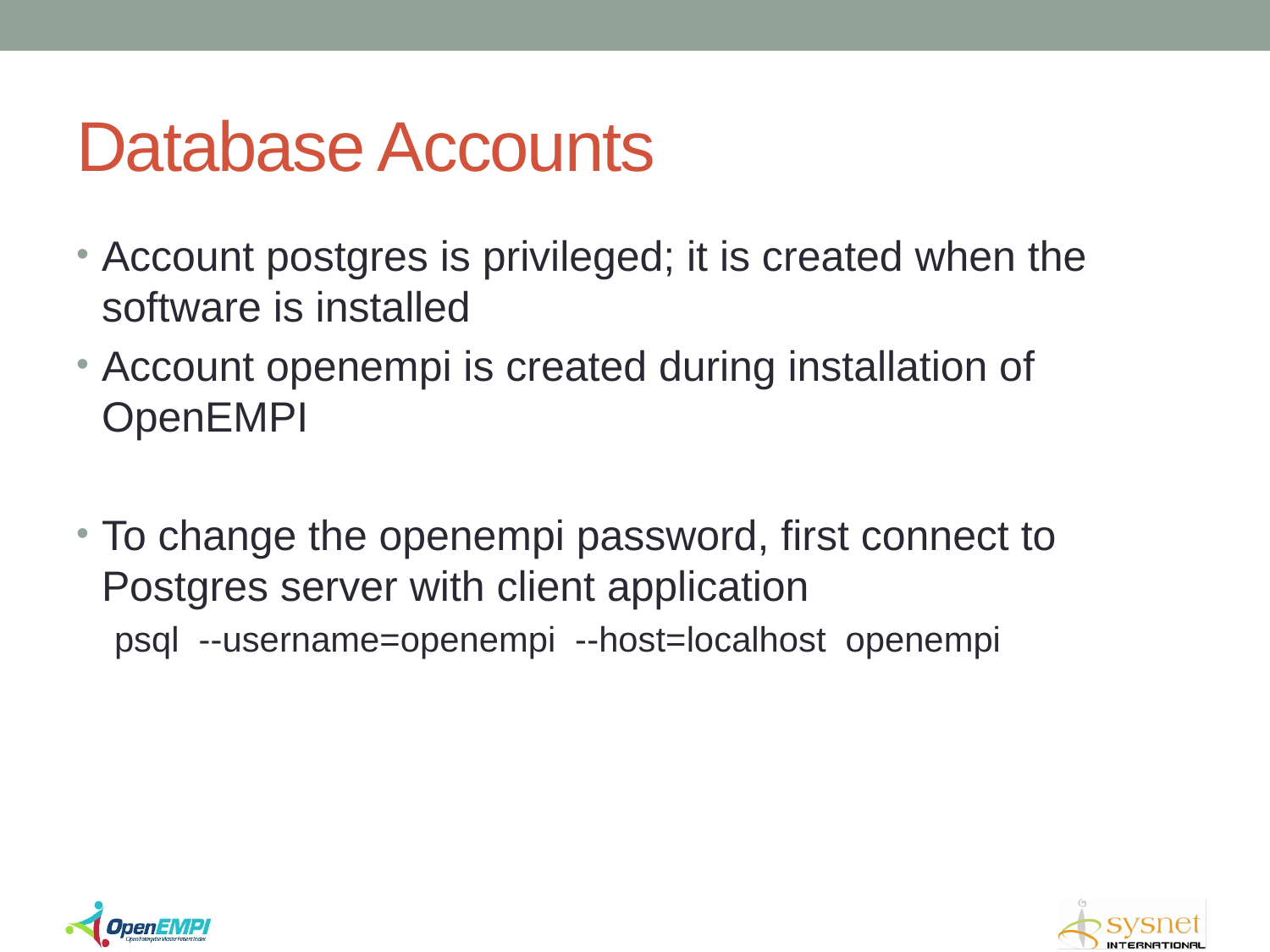

# Database Accounts
Account postgres is privileged; it is created when the software is installed
Account openempi is created during installation of OpenEMPI

To change the openempi password, first connect to Postgres server with client application
psql  --username=openempi  --host=localhost  openempi